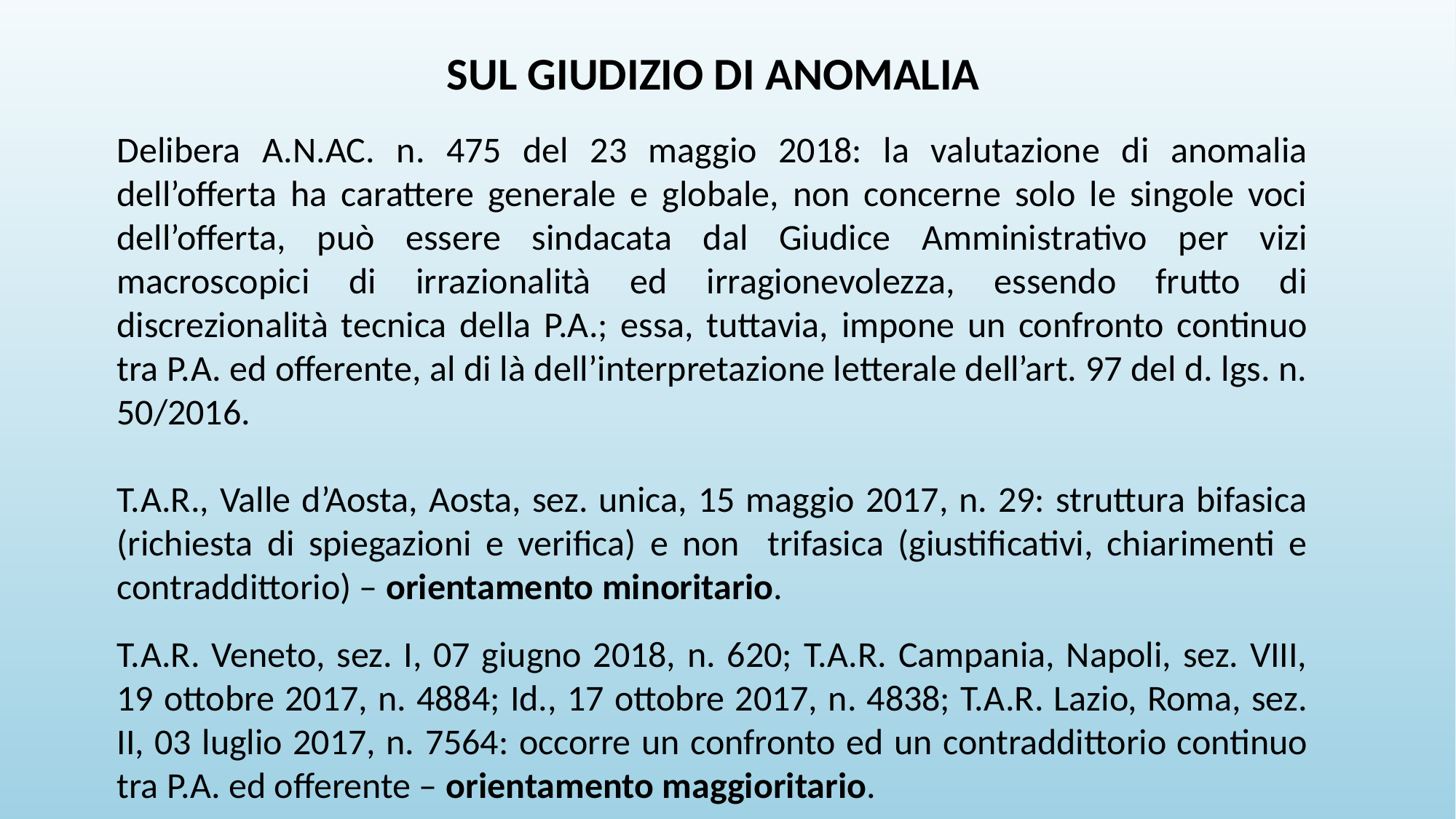

SUL GIUDIZIO DI ANOMALIA
Delibera A.N.AC. n. 475 del 23 maggio 2018: la valutazione di anomalia dell’offerta ha carattere generale e globale, non concerne solo le singole voci dell’offerta, può essere sindacata dal Giudice Amministrativo per vizi macroscopici di irrazionalità ed irragionevolezza, essendo frutto di discrezionalità tecnica della P.A.; essa, tuttavia, impone un confronto continuo tra P.A. ed offerente, al di là dell’interpretazione letterale dell’art. 97 del d. lgs. n. 50/2016.

T.A.R., Valle d’Aosta, Aosta, sez. unica, 15 maggio 2017, n. 29: struttura bifasica (richiesta di spiegazioni e verifica) e non  trifasica (giustificativi, chiarimenti e contraddittorio) – orientamento minoritario.

T.A.R. Veneto, sez. I, 07 giugno 2018, n. 620; T.A.R. Campania, Napoli, sez. VIII, 19 ottobre 2017, n. 4884; Id., 17 ottobre 2017, n. 4838; T.A.R. Lazio, Roma, sez. II, 03 luglio 2017, n. 7564: occorre un confronto ed un contraddittorio continuo tra P.A. ed offerente – orientamento maggioritario.